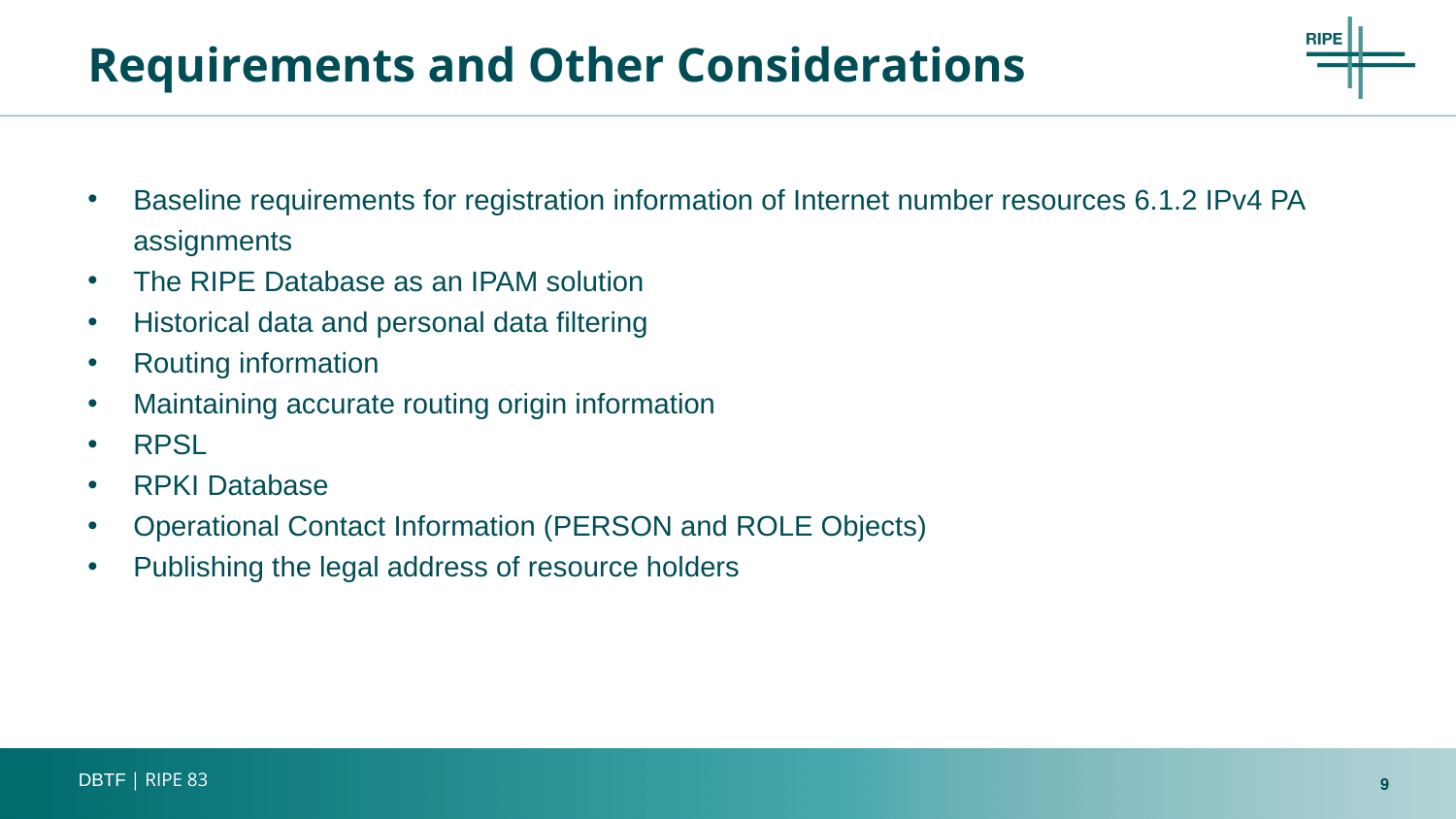

# Requirements and Other Considerations
Baseline requirements for registration information of Internet number resources 6.1.2 IPv4 PA assignments
The RIPE Database as an IPAM solution
Historical data and personal data filtering
Routing information
Maintaining accurate routing origin information
RPSL
RPKI Database
Operational Contact Information (PERSON and ROLE Objects)
Publishing the legal address of resource holders

9
DBTF | RIPE 83